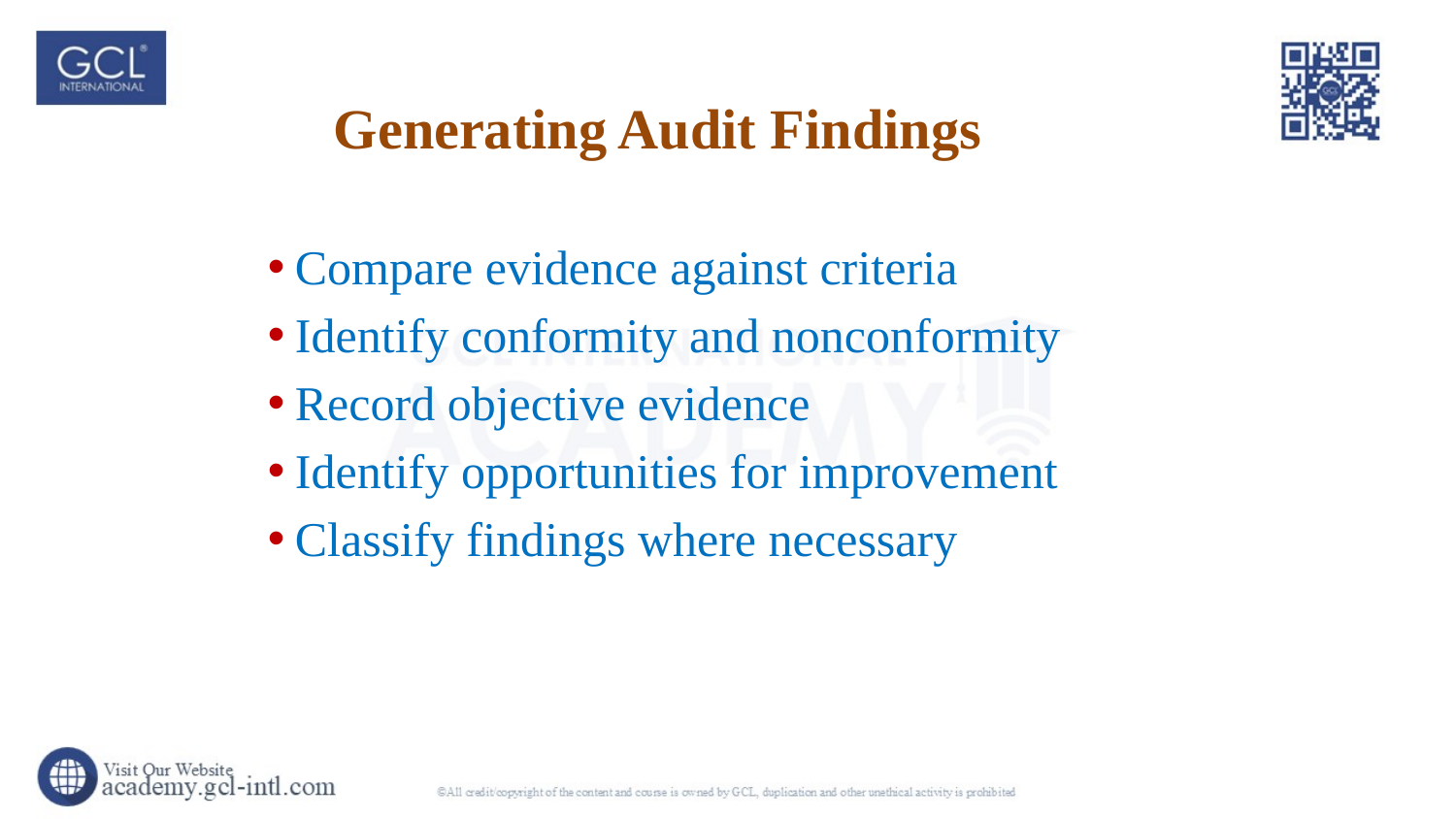

# Generating Audit Findings
Compare evidence against criteria
Identify conformity and nonconformity
Record objective evidence
Identify opportunities for improvement
Classify findings where necessary